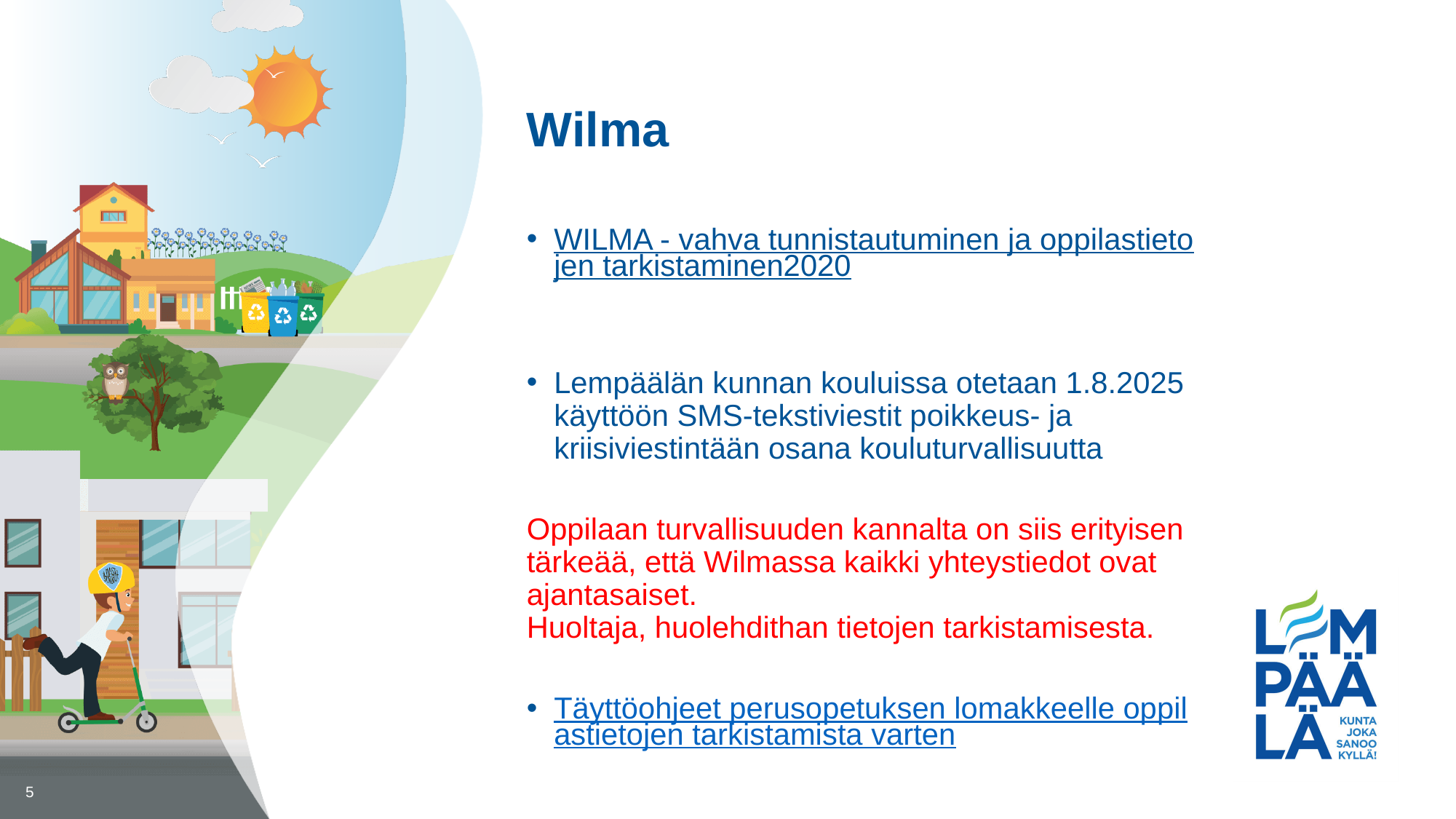

# Wilma
WILMA - vahva tunnistautuminen ja oppilastietojen tarkistaminen2020
Lempäälän kunnan kouluissa otetaan 1.8.2025 käyttöön SMS-tekstiviestit poikkeus- ja kriisiviestintään osana kouluturvallisuutta
Oppilaan turvallisuuden kannalta on siis erityisen tärkeää, että Wilmassa kaikki yhteystiedot ovat ajantasaiset.
Huoltaja, huolehdithan tietojen tarkistamisesta.
Täyttöohjeet perusopetuksen lomakkeelle oppilastietojen tarkistamista varten
5